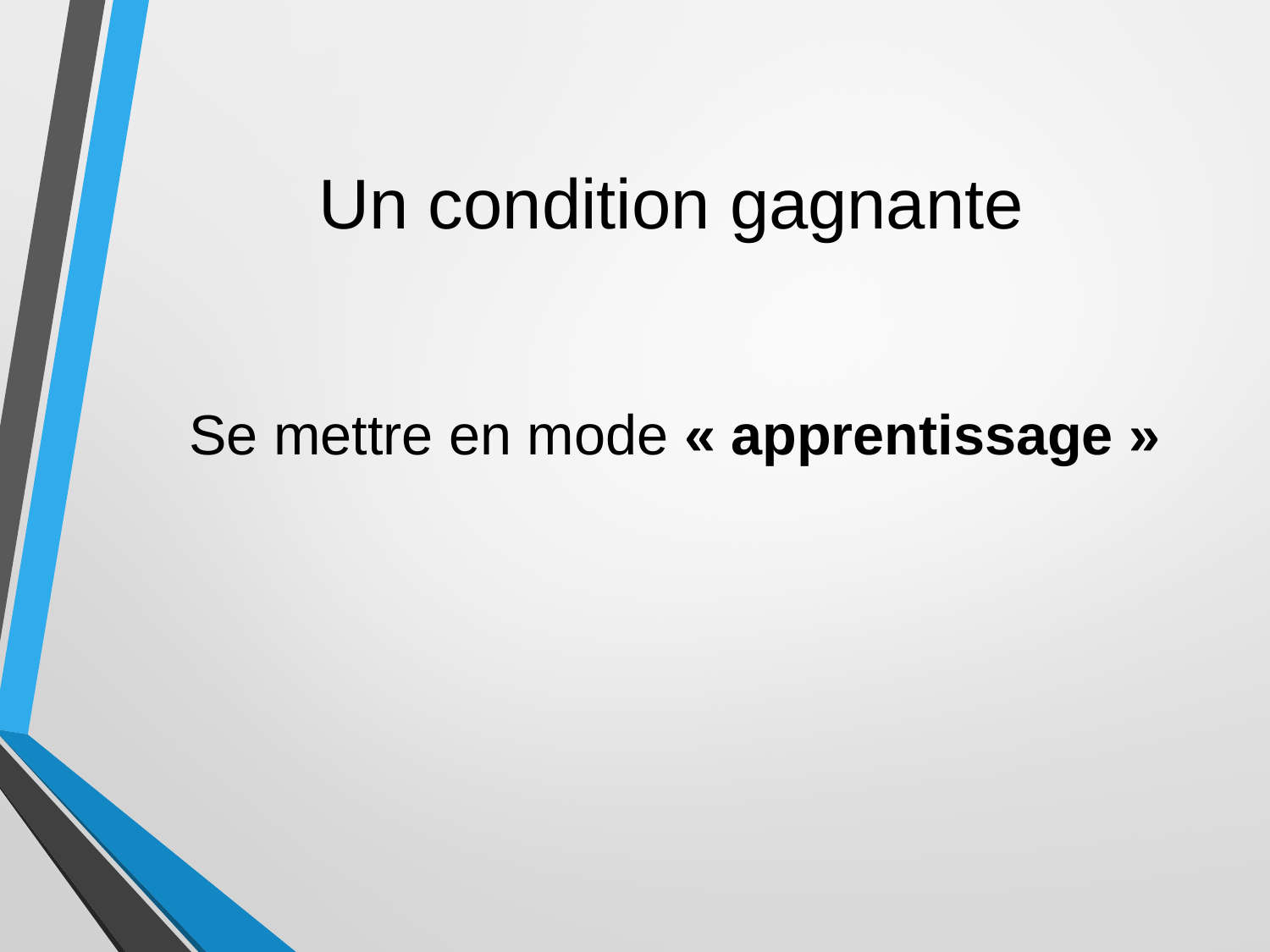

# Un condition gagnante
Se mettre en mode « apprentissage »